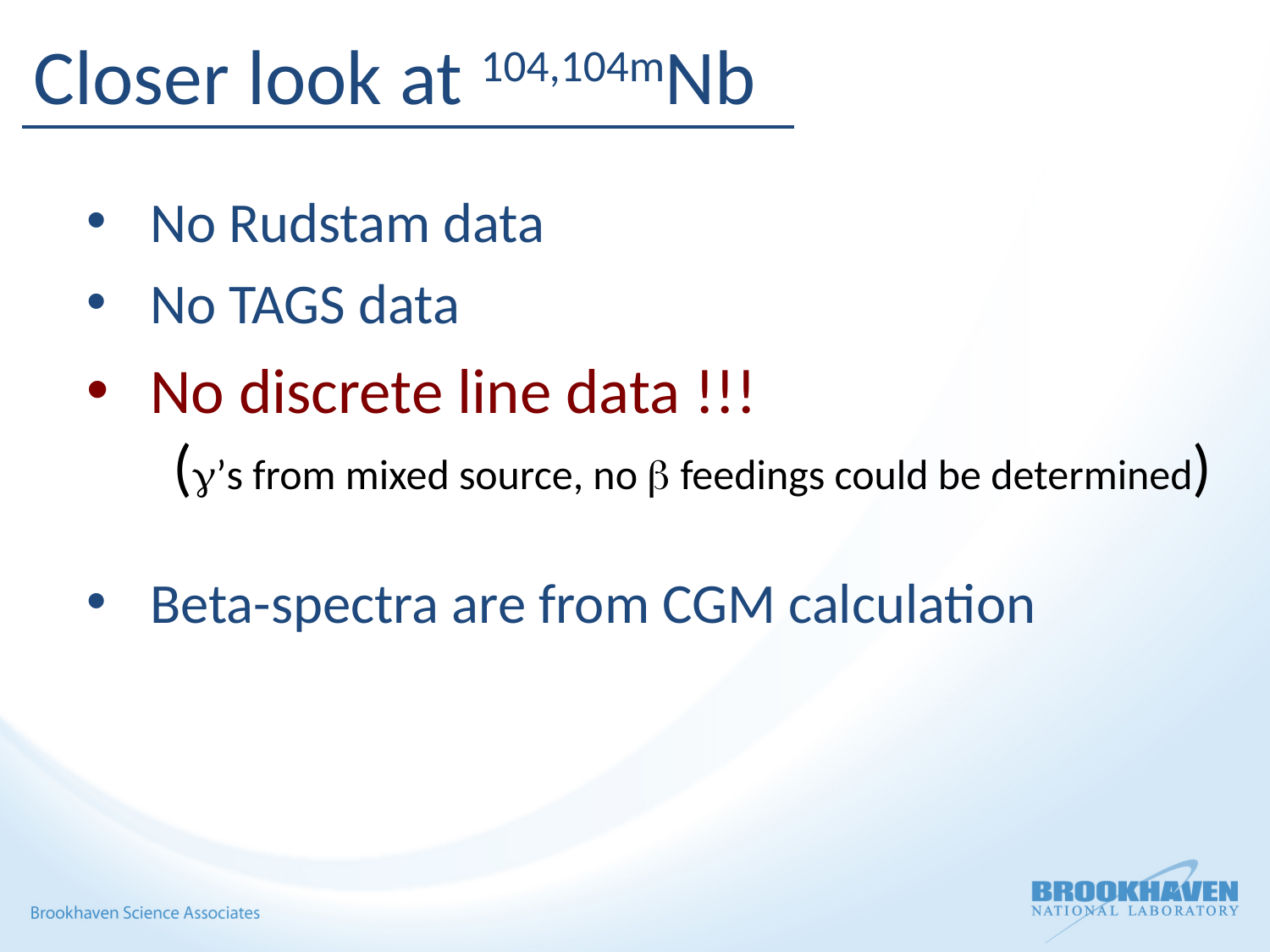

Closer look at 104,104mNb
No Rudstam data
No TAGS data
No discrete line data !!!
      (γ’s from mixed source, no β feedings could be determined)
Beta-spectra are from CGM calculation